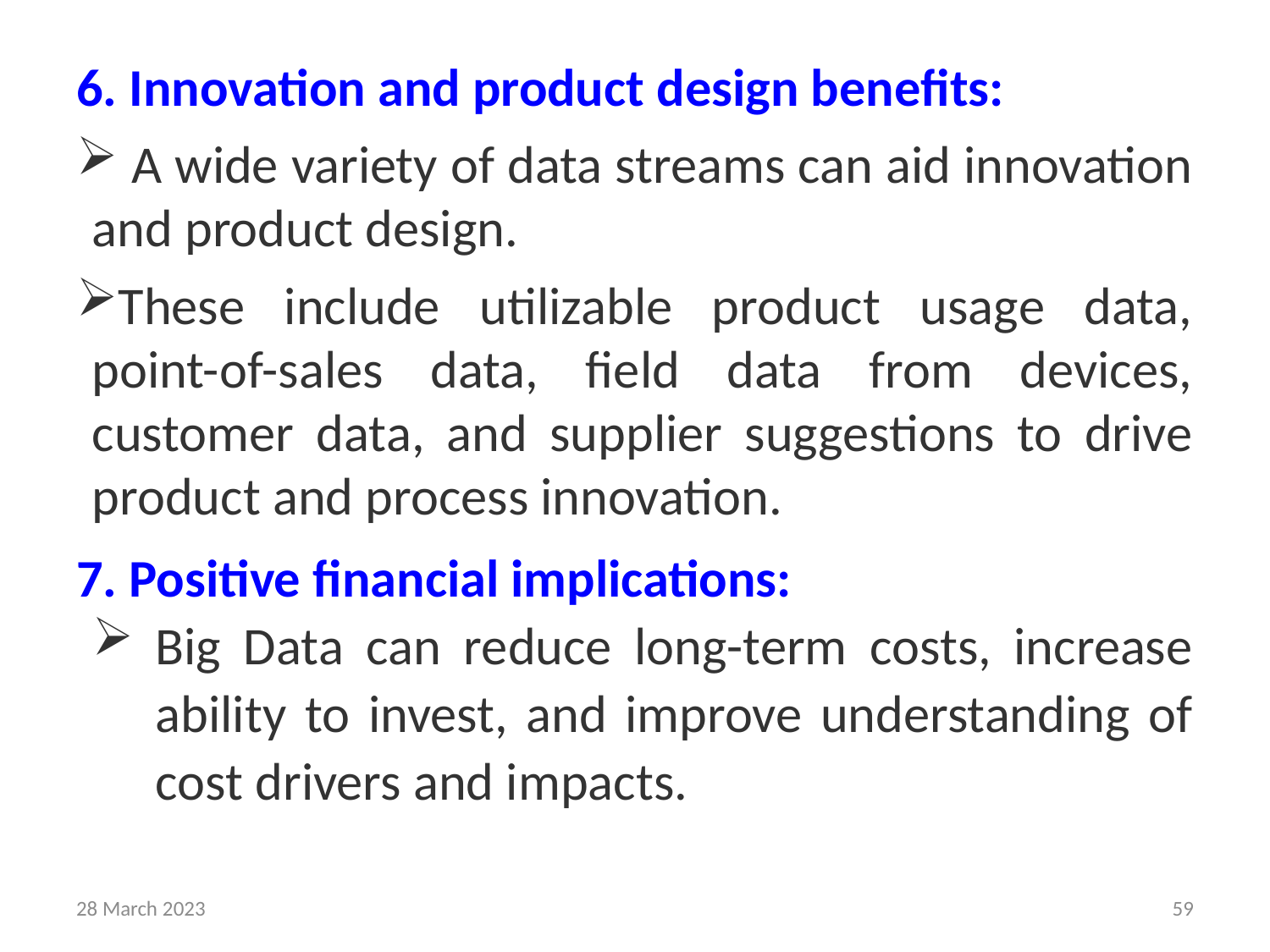

6. Innovation and product design benefits:
 A wide variety of data streams can aid innovation and product design.
These include utilizable product usage data, point-of-sales data, field data from devices, customer data, and supplier suggestions to drive product and process innovation.
7. Positive financial implications:
Big Data can reduce long-term costs, increase ability to invest, and improve understanding of cost drivers and impacts.
28 March 2023
59